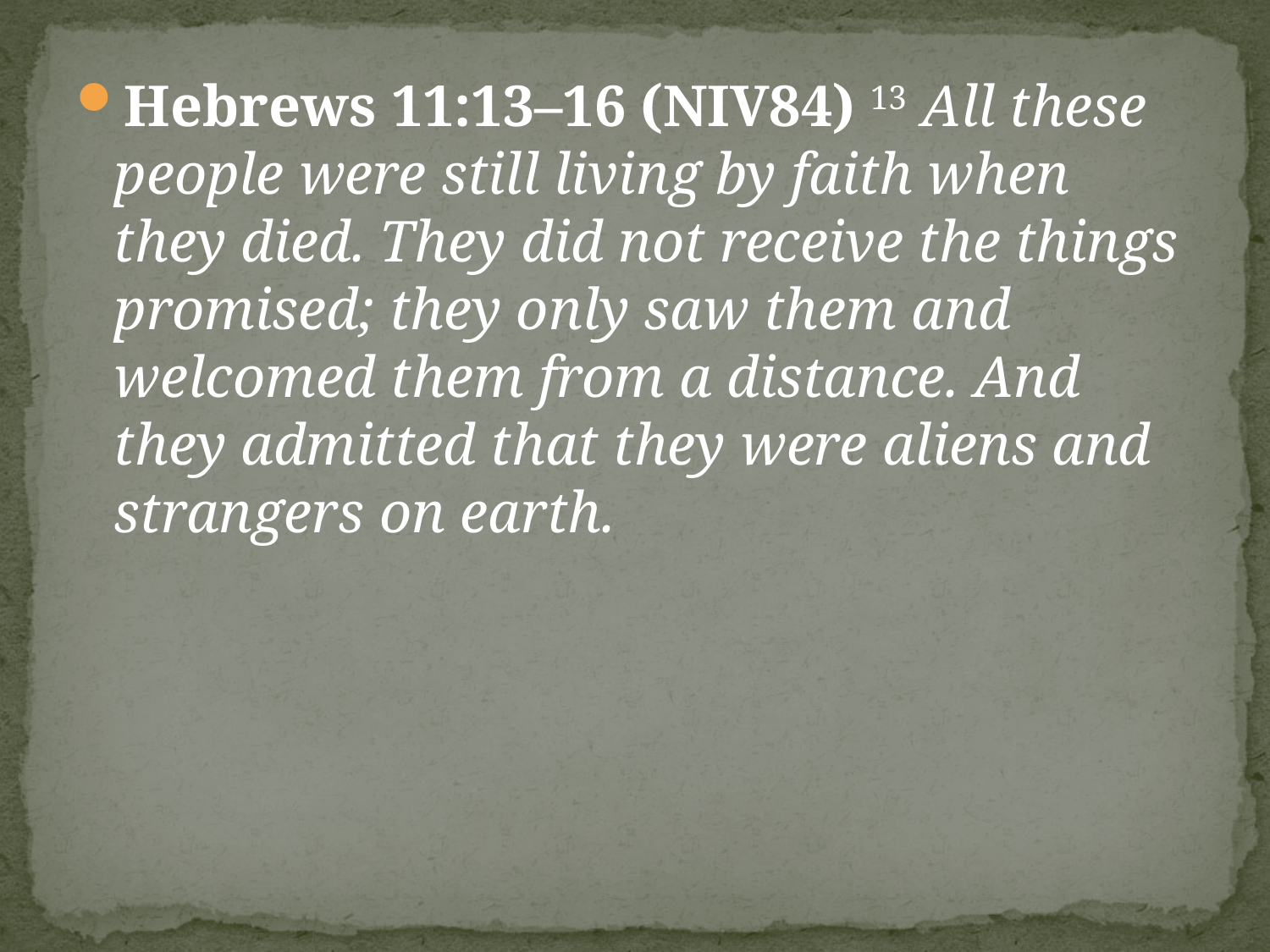

Hebrews 11:13–16 (NIV84) 13 All these people were still living by faith when they died. They did not receive the things promised; they only saw them and welcomed them from a distance. And they admitted that they were aliens and strangers on earth.